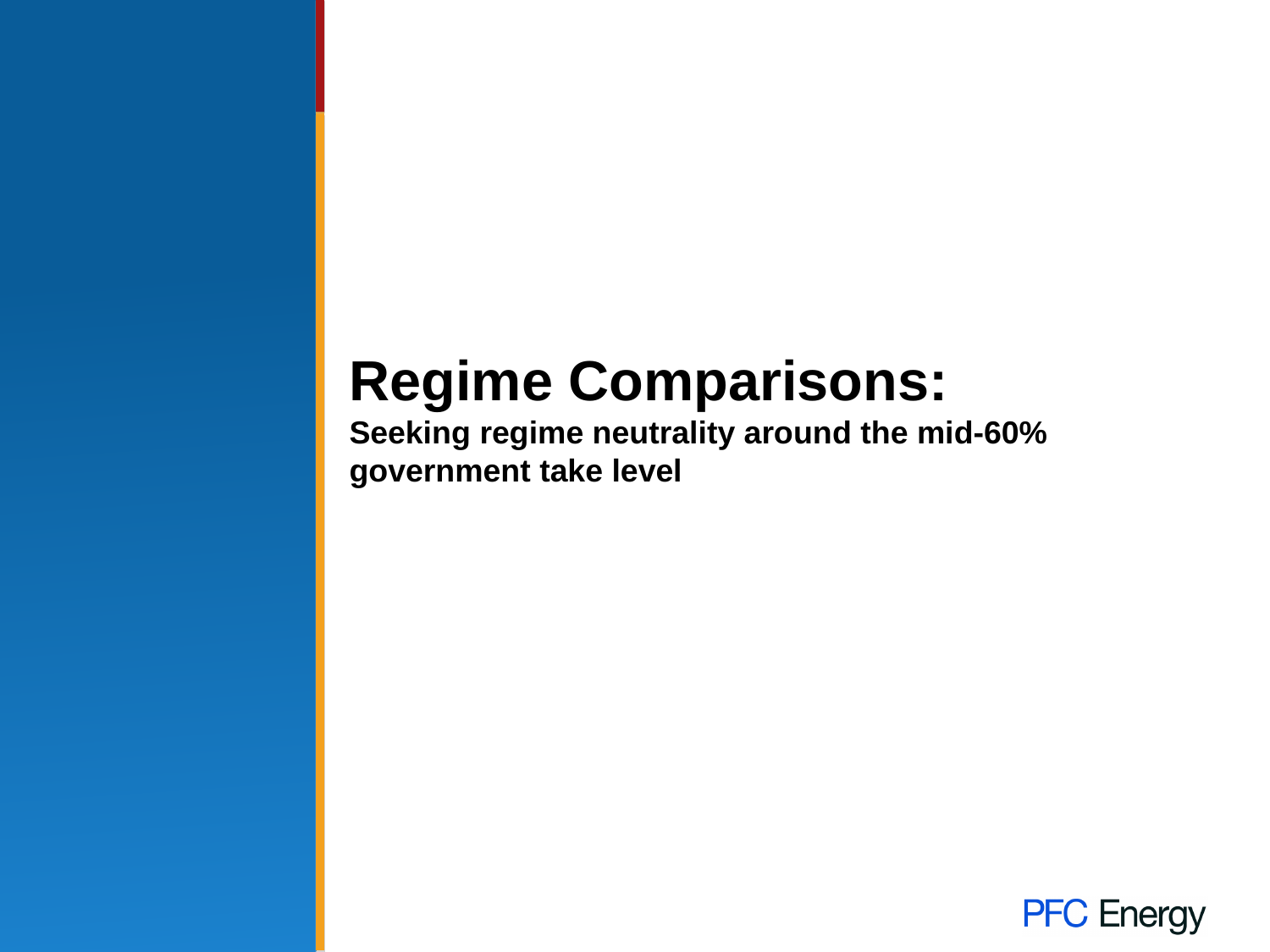

# Regime Comparisons: Seeking regime neutrality around the mid-60% government take level